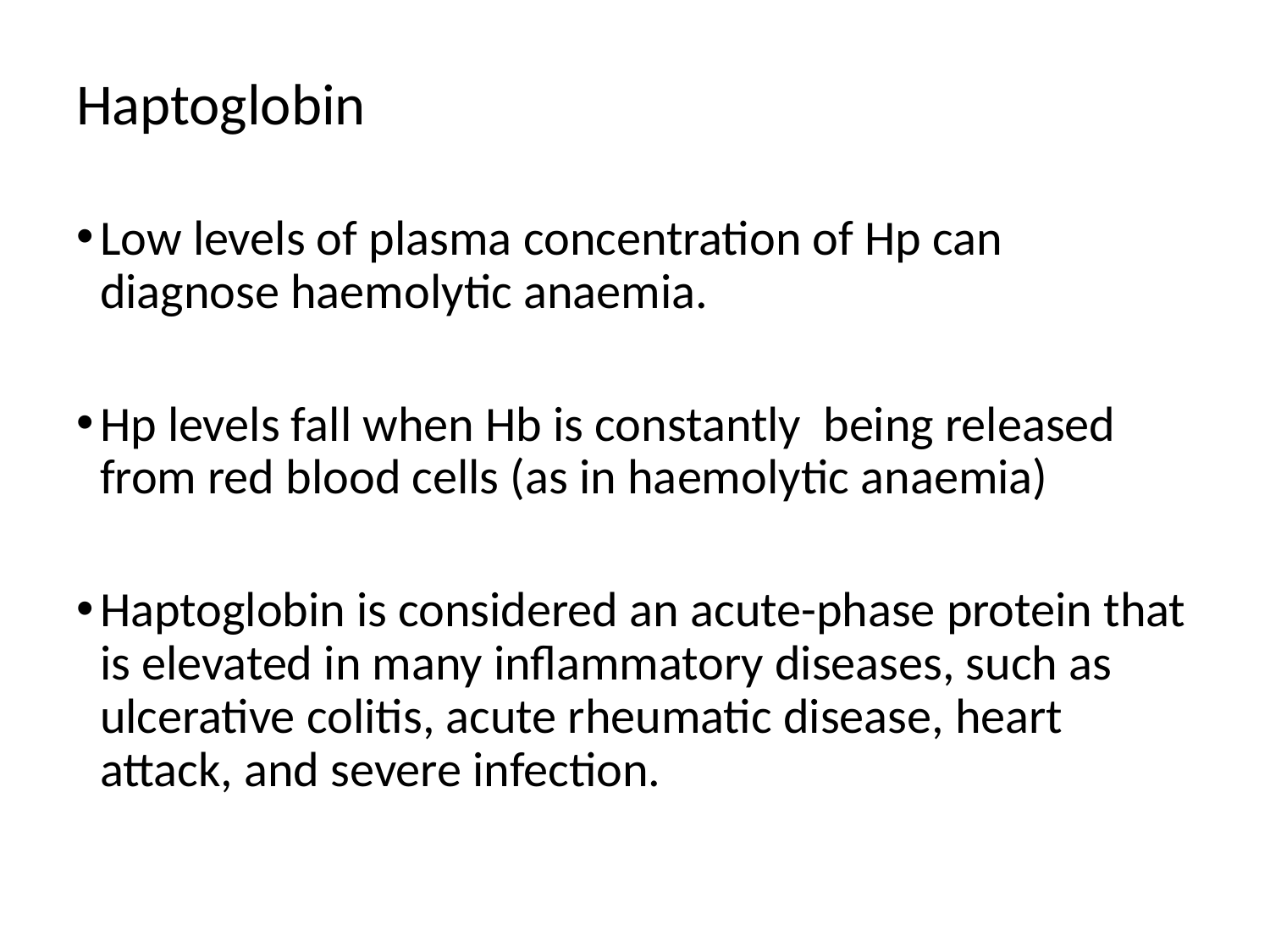

# Haptoglobin
Low levels of plasma concentration of Hp can diagnose haemolytic anaemia.

Hp levels fall when Hb is constantly  being released from red blood cells (as in haemolytic anaemia)

Haptoglobin is considered an acute-phase protein that is elevated in many inflammatory diseases, such as ulcerative colitis, acute rheumatic disease, heart attack, and severe infection.